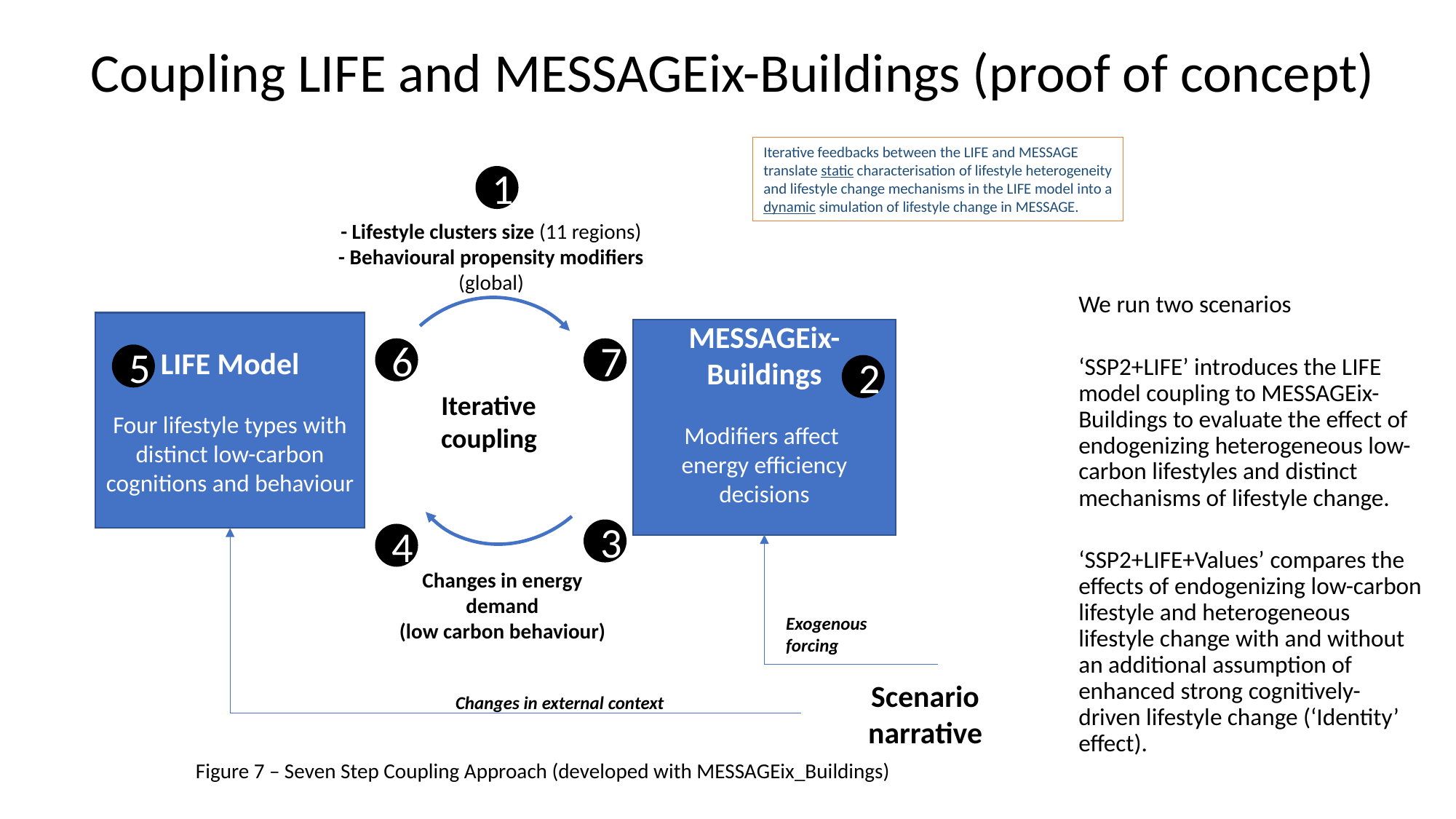

# Coupling LIFE and MESSAGEix-Buildings (proof of concept)
Iterative feedbacks between the LIFE and MESSAGE translate static characterisation of lifestyle heterogeneity and lifestyle change mechanisms in the LIFE model into a dynamic simulation of lifestyle change in MESSAGE.
1
- Lifestyle clusters size (11 regions)
- Behavioural propensity modifiers (global)

LIFE Model

Four lifestyle types with distinct low-carbon cognitions and behaviour
MESSAGEix-Buildings

Modifiers affect
energy efficiency decisions

Changes in energy demand
(low carbon behaviour)
Exogenous forcing
Scenario narrative
Changes in external context
We run two scenarios
‘SSP2+LIFE’ introduces the LIFE model coupling to MESSAGEix-Buildings to evaluate the effect of endogenizing heterogeneous low-carbon lifestyles and distinct mechanisms of lifestyle change.
‘SSP2+LIFE+Values’ compares the effects of endogenizing low-carbon lifestyle and heterogeneous lifestyle change with and without an additional assumption of enhanced strong cognitively-driven lifestyle change (‘Identity’ effect).
6
7
5
2
Iterative coupling
3
4

Figure 7 – Seven Step Coupling Approach (developed with MESSAGEix_Buildings)